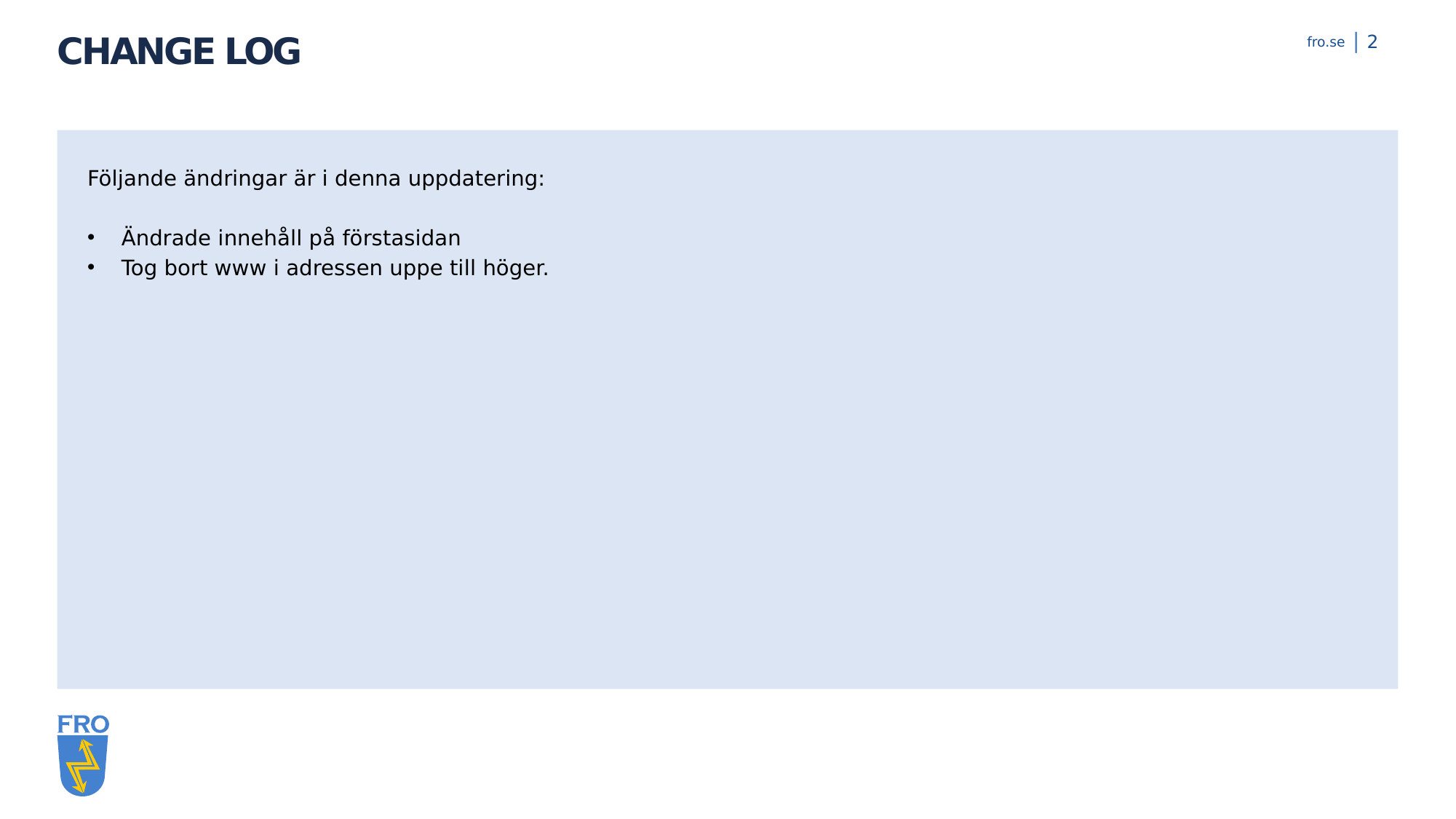

2
# CHANGE LOG

Följande ändringar är i denna uppdatering:

Ändrade innehåll på förstasidan
Tog bort www i adressen uppe till höger.